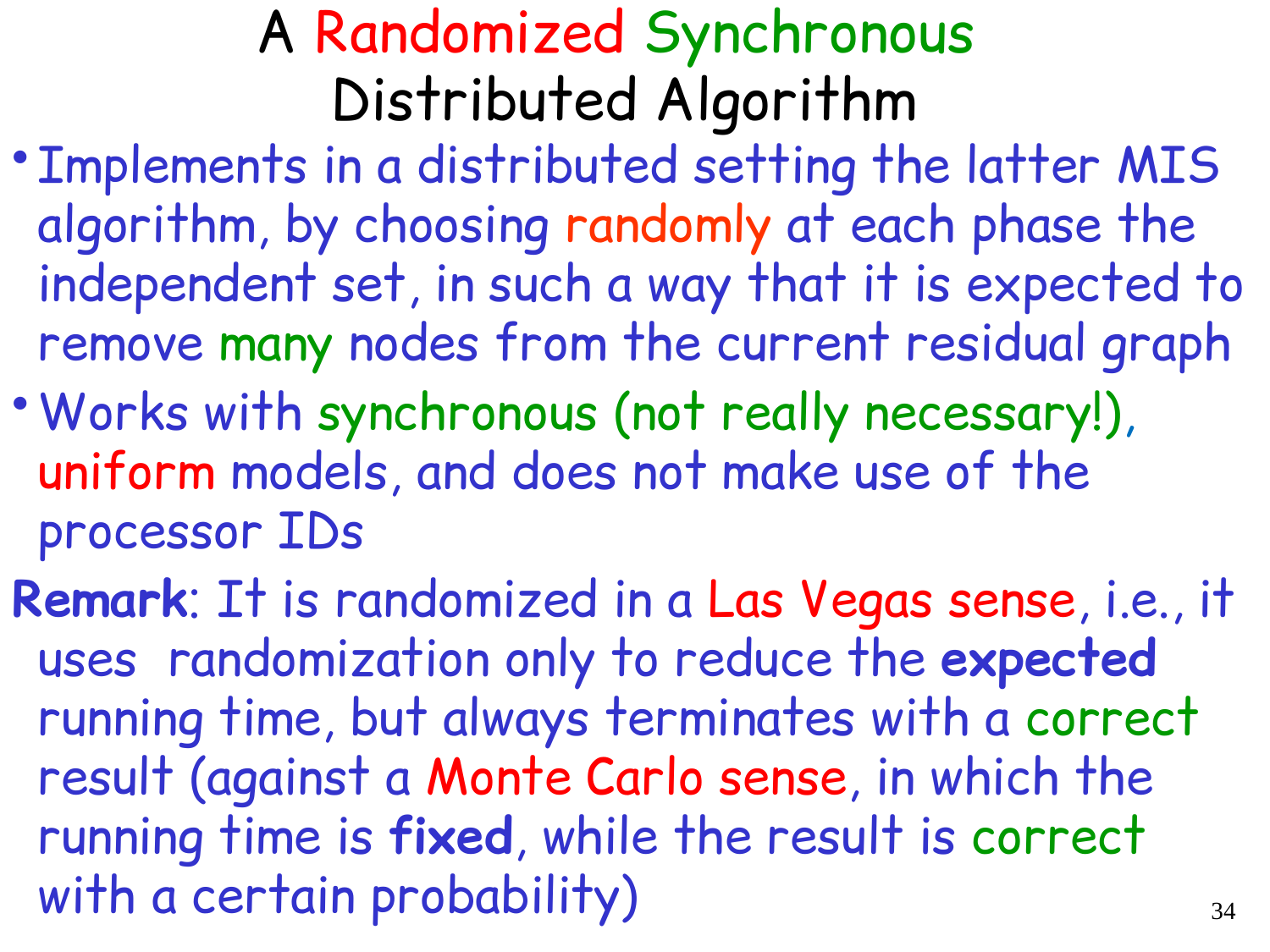

# A Randomized Synchronous Distributed Algorithm
Implements in a distributed setting the latter MIS algorithm, by choosing randomly at each phase the independent set, in such a way that it is expected to remove many nodes from the current residual graph
Works with synchronous (not really necessary!), uniform models, and does not make use of the processor IDs
Remark: It is randomized in a Las Vegas sense, i.e., it uses  randomization only to reduce the expected running time, but always terminates with a correct result (against a Monte Carlo sense, in which the running time is fixed, while the result is correct with a certain probability)
34